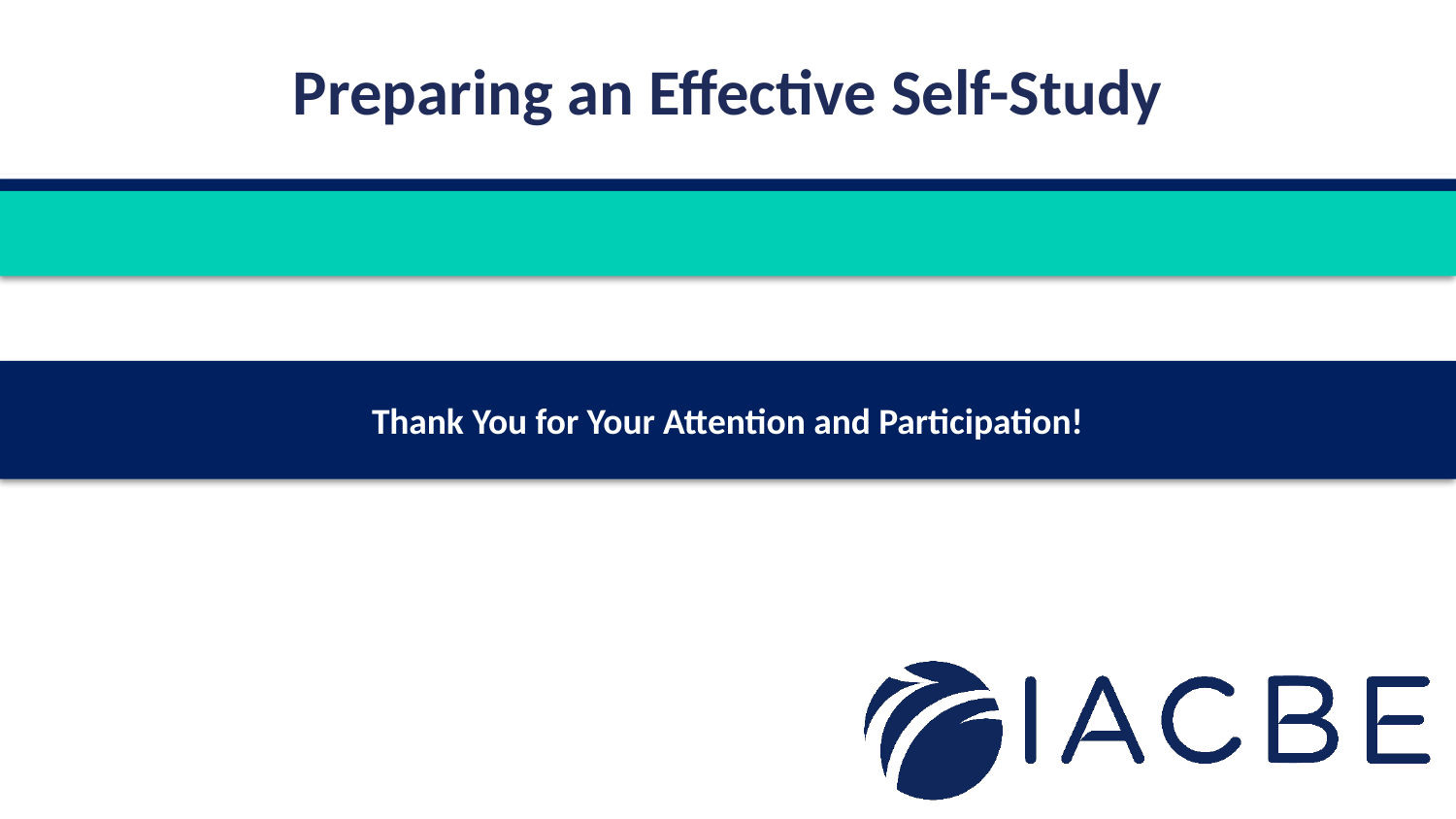

Thank You for Your Attention and Participation!